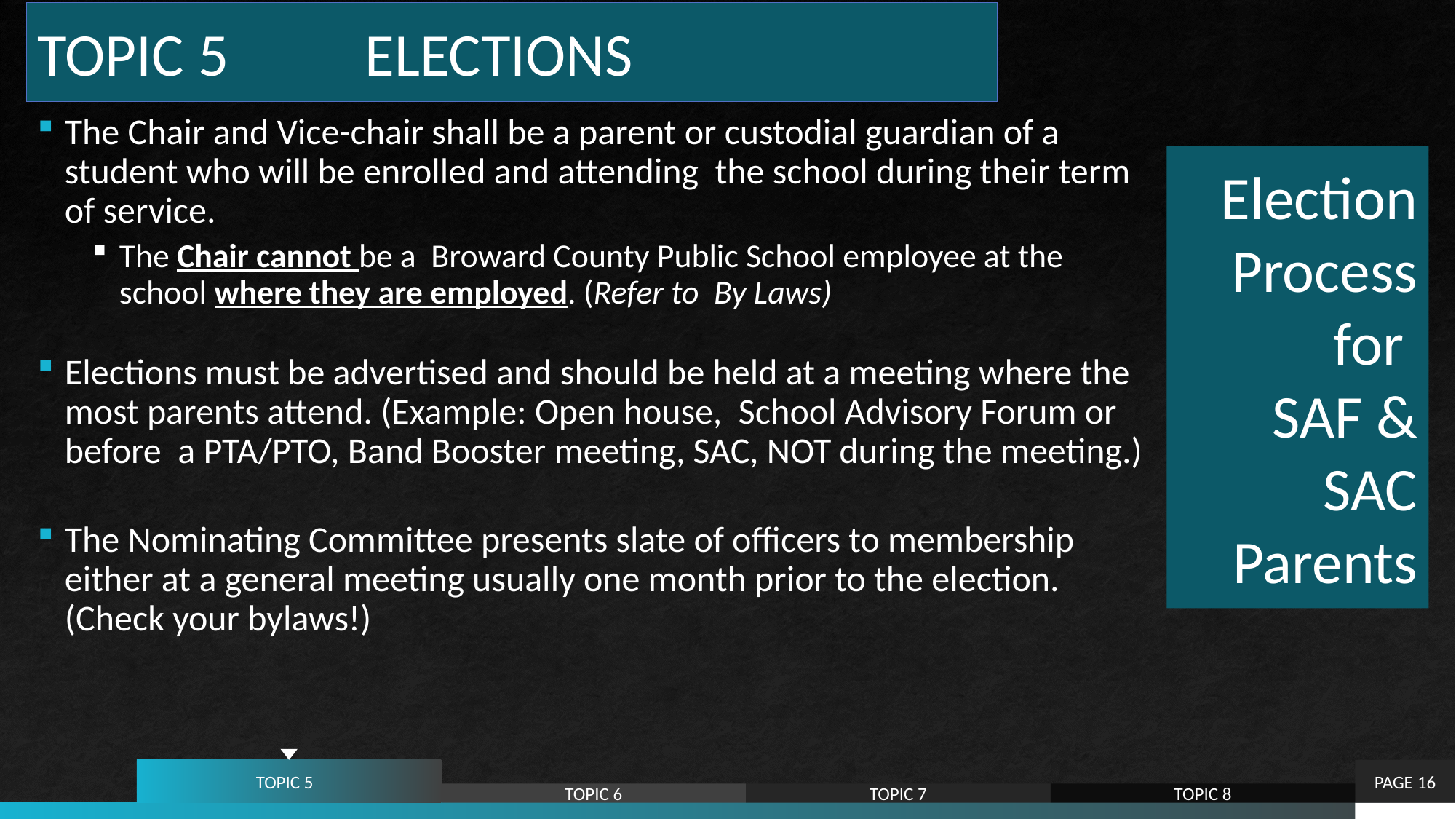

# TOPIC 5		ELECTIONS
Election Process for
SAF & SAC Parents
The Chair and Vice-chair shall be a parent or custodial guardian of a student who will be enrolled and attending  the school during their term of service.
The Chair cannot be a  Broward County Public School employee at the school where they are employed. (Refer to  By Laws)

Elections must be advertised and should be held at a meeting where the most parents attend. (Example: Open house,  School Advisory Forum or before  a PTA/PTO, Band Booster meeting, SAC, NOT during the meeting.)

The Nominating Committee presents slate of officers to membership either at a general meeting usually one month prior to the election. (Check your bylaws!)

TOPIC 5
PAGE 16
TOPIC 6
TOPIC 7
TOPIC 8